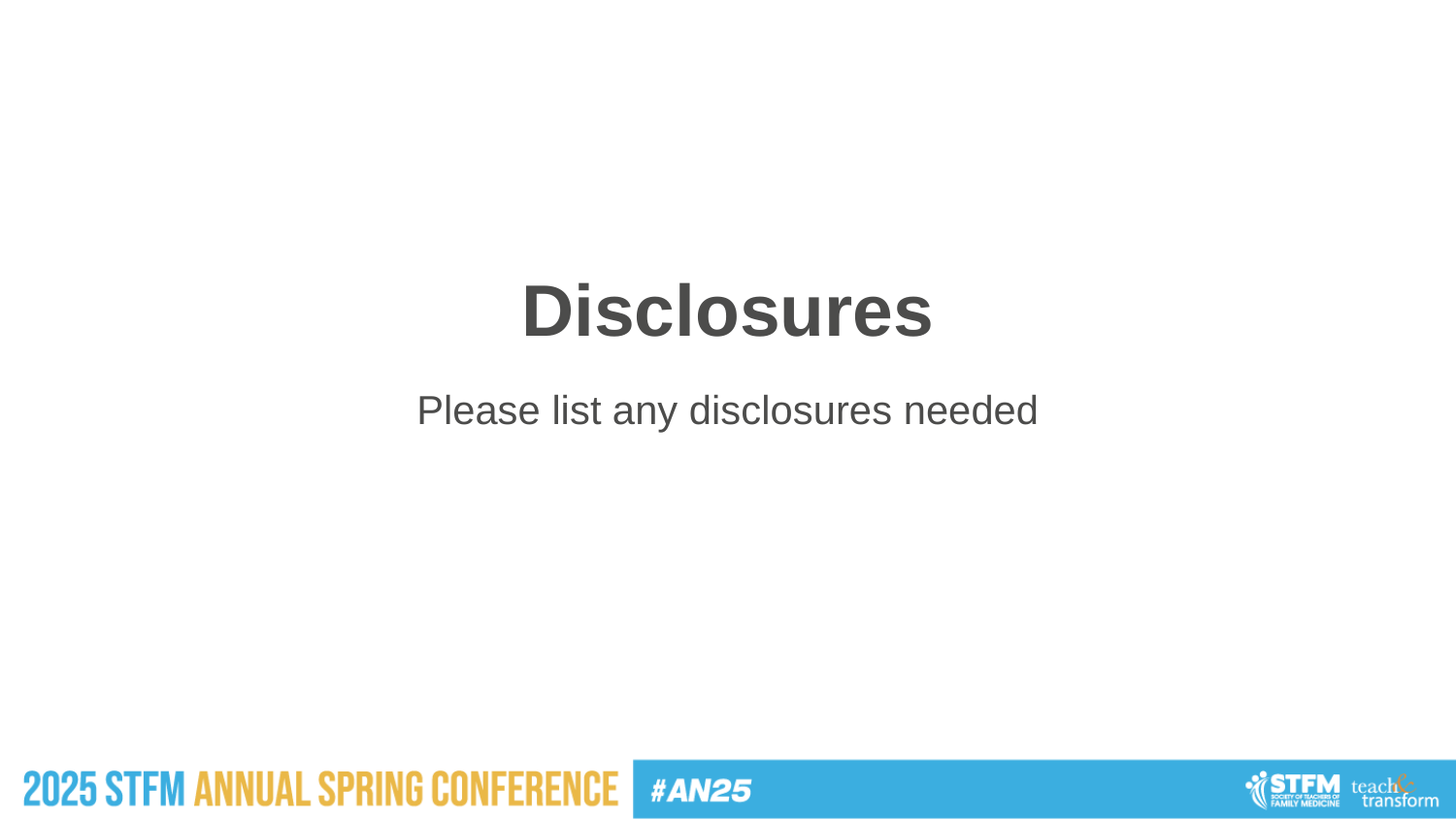

# Disclosures
Please list any disclosures needed